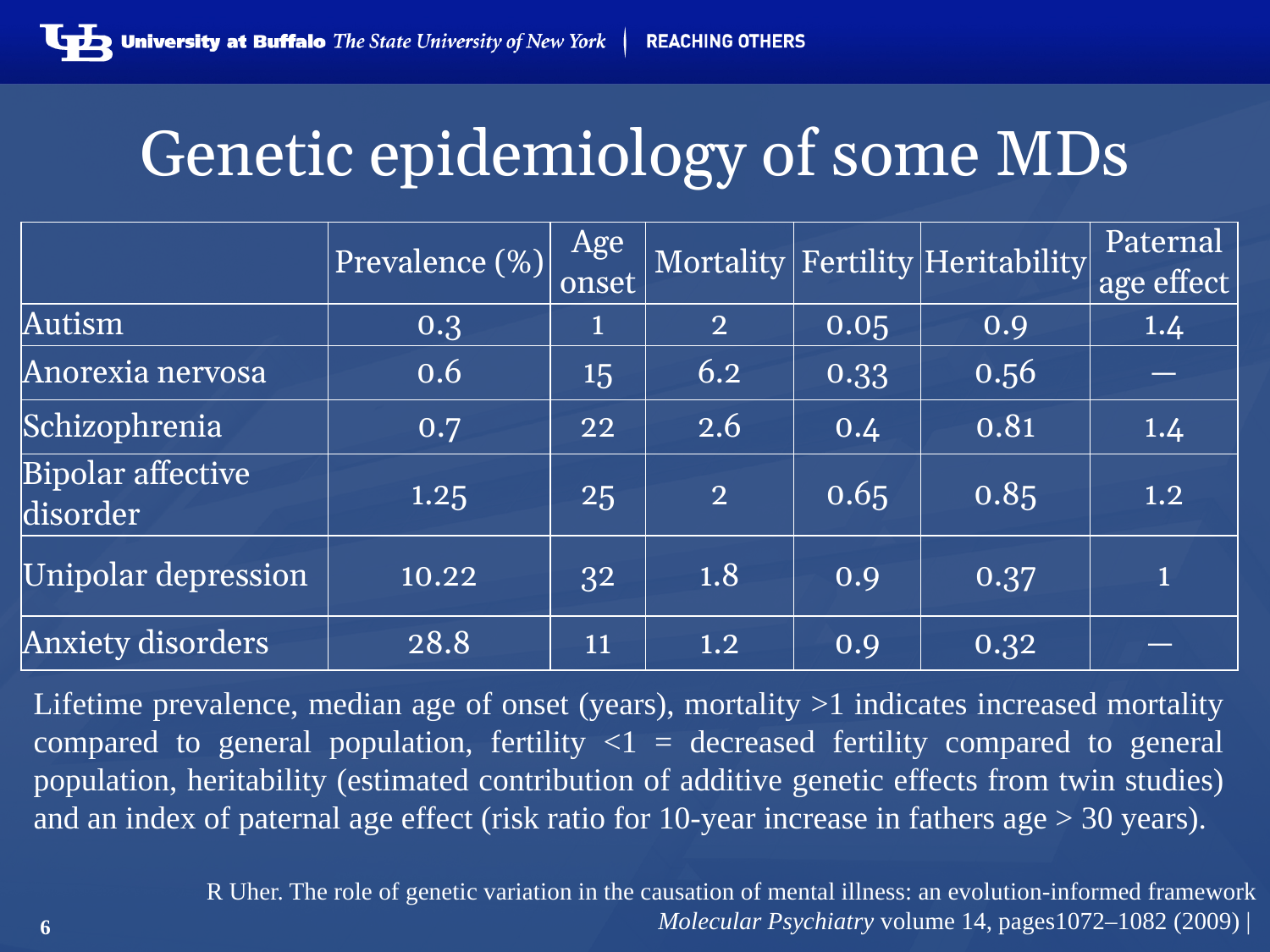

# Genetic epidemiology of some MDs
|  | Prevalence (%) | Age onset | Mortality | Fertility | Heritability | Paternal age effect |
| --- | --- | --- | --- | --- | --- | --- |
| Autism | 0.3 | 1 | 2 | 0.05 | 0.9 | 1.4 |
| Anorexia nervosa | 0.6 | 15 | 6.2 | 0.33 | 0.56 | — |
| Schizophrenia | 0.7 | 22 | 2.6 | 0.4 | 0.81 | 1.4 |
| Bipolar affective disorder | 1.25 | 25 | 2 | 0.65 | 0.85 | 1.2 |
| Unipolar depression | 10.22 | 32 | 1.8 | 0.9 | 0.37 | 1 |
| Anxiety disorders | 28.8 | 11 | 1.2 | 0.9 | 0.32 | — |
Lifetime prevalence, median age of onset (years), mortality >1 indicates increased mortality compared to general population, fertility <1 = decreased fertility compared to general population, heritability (estimated contribution of additive genetic effects from twin studies) and an index of paternal age effect (risk ratio for 10-year increase in fathers age > 30 years).
R Uher. The role of genetic variation in the causation of mental illness: an evolution-informed framework
Molecular Psychiatry volume 14, pages1072–1082 (2009) |
6